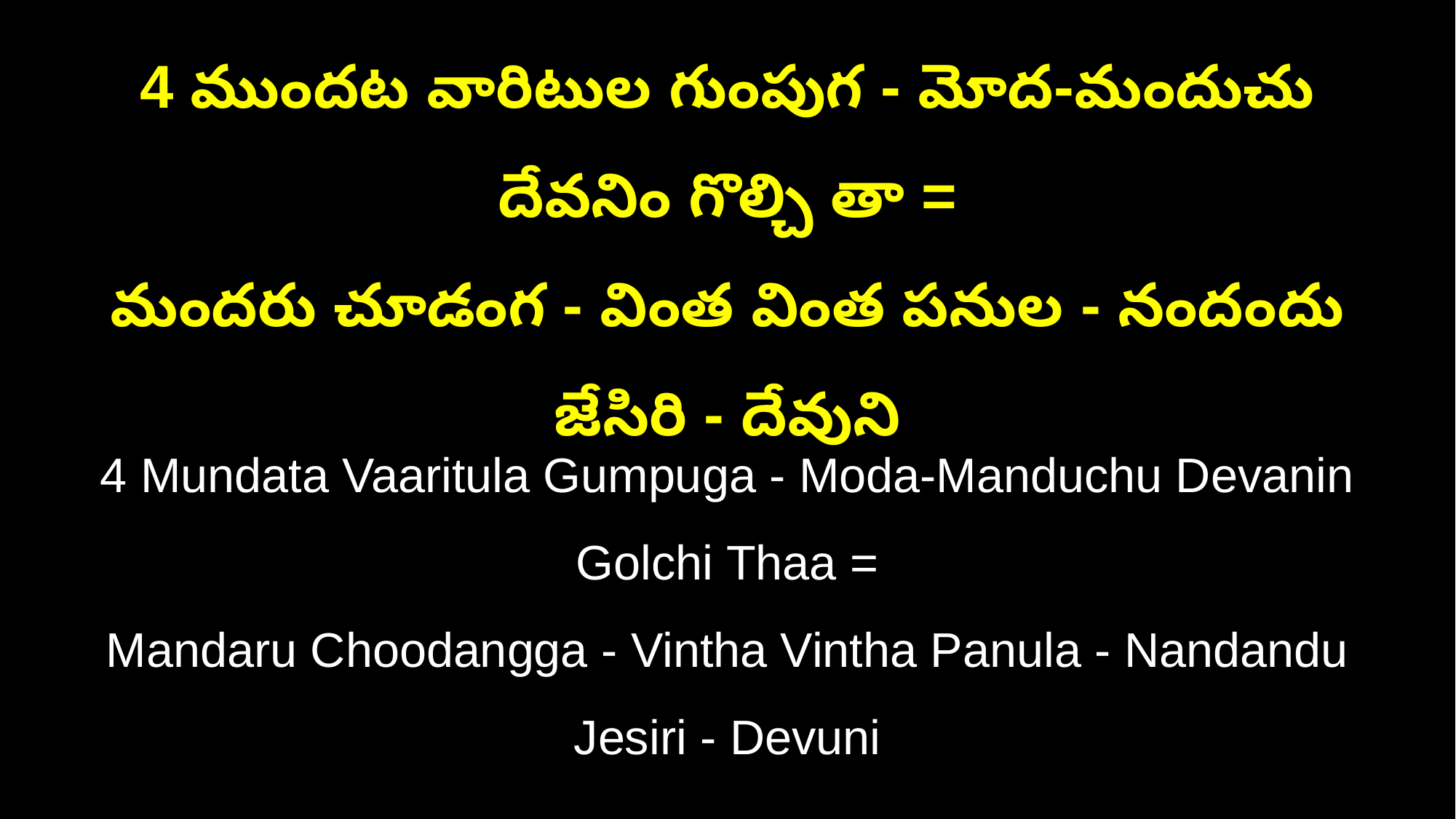

4 ముందట వారిటుల గుంపుగ - మోద-మందుచు దేవనిం గొల్చి తా =
మందరు చూడంగ - వింత వింత పనుల - నందందు జేసిరి - దేవుని
4 Mundata Vaaritula Gumpuga - Moda-Manduchu Devanin Golchi Thaa =
Mandaru Choodangga - Vintha Vintha Panula - Nandandu Jesiri - Devuni